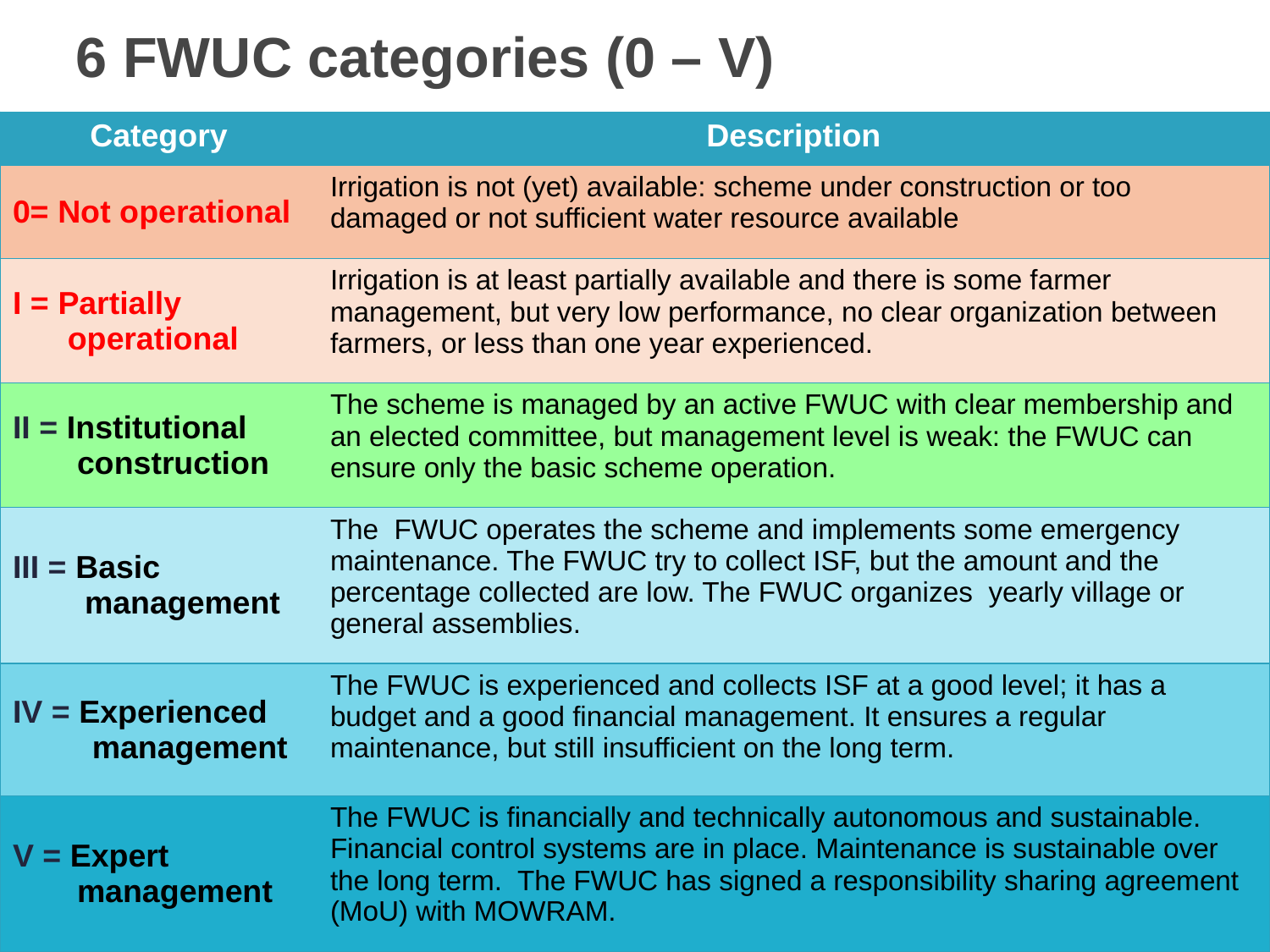

# 6 FWUC categories (0 – V)
| Category | Description |
| --- | --- |
| 0= Not operational | Irrigation is not (yet) available: scheme under construction or too damaged or not sufficient water resource available |
| I = Partially operational | Irrigation is at least partially available and there is some farmer management, but very low performance, no clear organization between farmers, or less than one year experienced. |
| II = Institutional construction | The scheme is managed by an active FWUC with clear membership and an elected committee, but management level is weak: the FWUC can ensure only the basic scheme operation. |
| III = Basic management | The FWUC operates the scheme and implements some emergency maintenance. The FWUC try to collect ISF, but the amount and the percentage collected are low. The FWUC organizes yearly village or general assemblies. |
| IV = Experienced management | The FWUC is experienced and collects ISF at a good level; it has a budget and a good financial management. It ensures a regular maintenance, but still insufficient on the long term. |
| V = Expert management | The FWUC is financially and technically autonomous and sustainable. Financial control systems are in place. Maintenance is sustainable over the long term. The FWUC has signed a responsibility sharing agreement (MoU) with MOWRAM. |